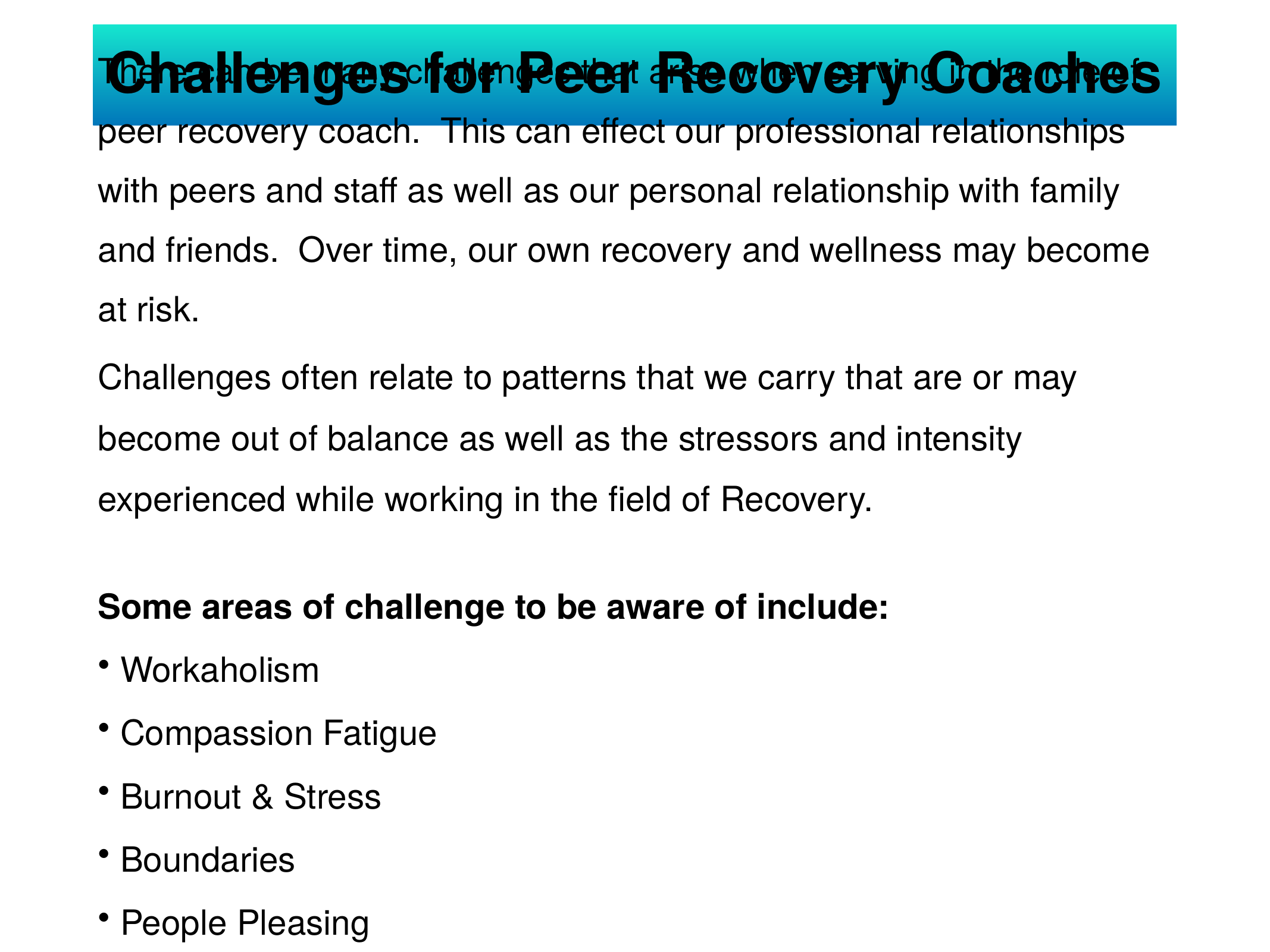

Challenges for Peer Recovery Coaches
There can be many challenges that arise when serving in the role of peer recovery coach.  This can effect our professional relationships with peers and staff as well as our personal relationship with family and friends.  Over time, our own recovery and wellness may become at risk.
Challenges often relate to patterns that we carry that are or may become out of balance as well as the stressors and intensity experienced while working in the field of Recovery.

Some areas of challenge to be aware of include:
Workaholism
Compassion Fatigue
Burnout & Stress
Boundaries
People Pleasing
Perfectionism